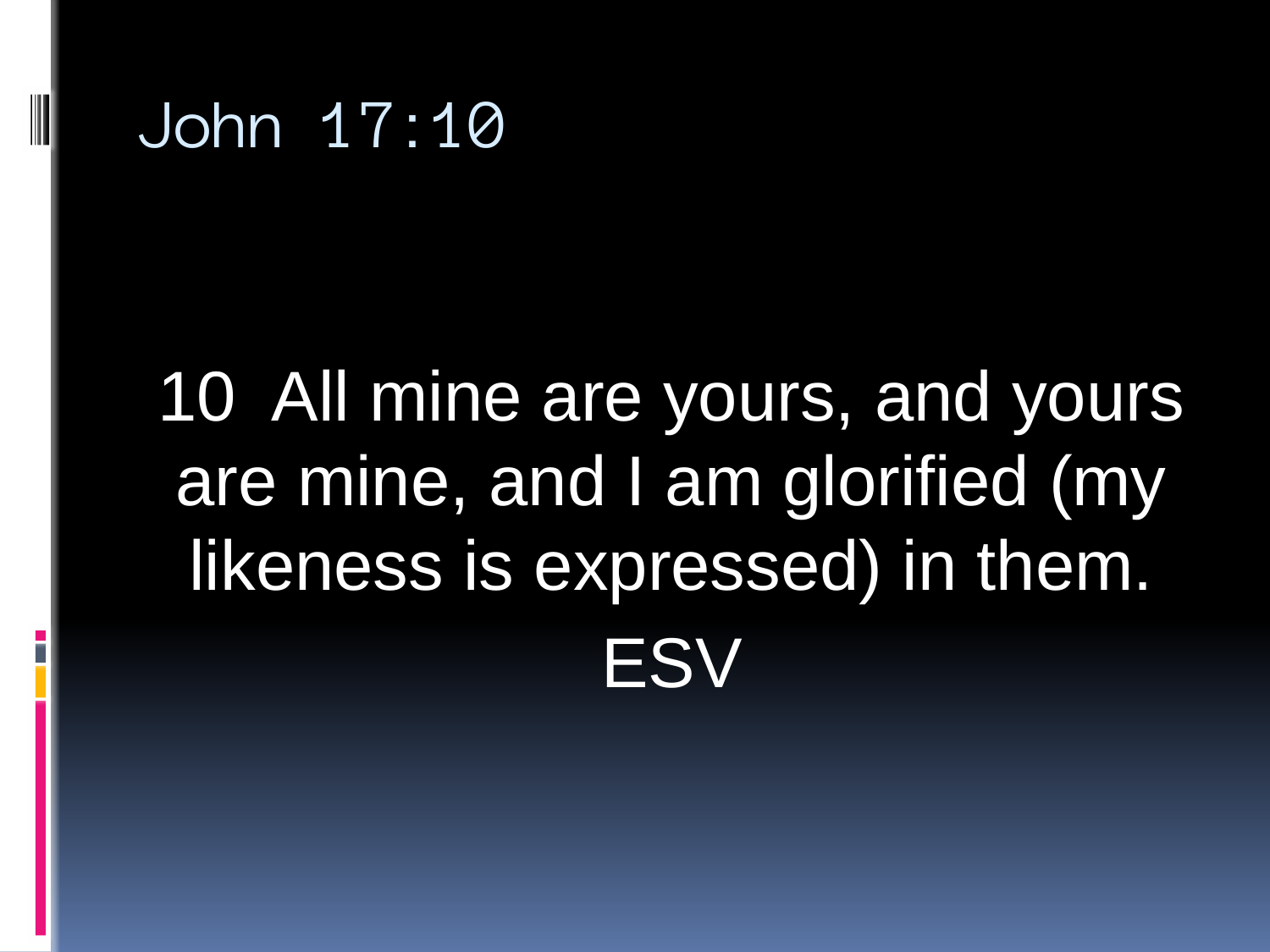

# John 17:10

10  All mine are yours, and yours are mine, and I am glorified (my likeness is expressed) in them.
ESV